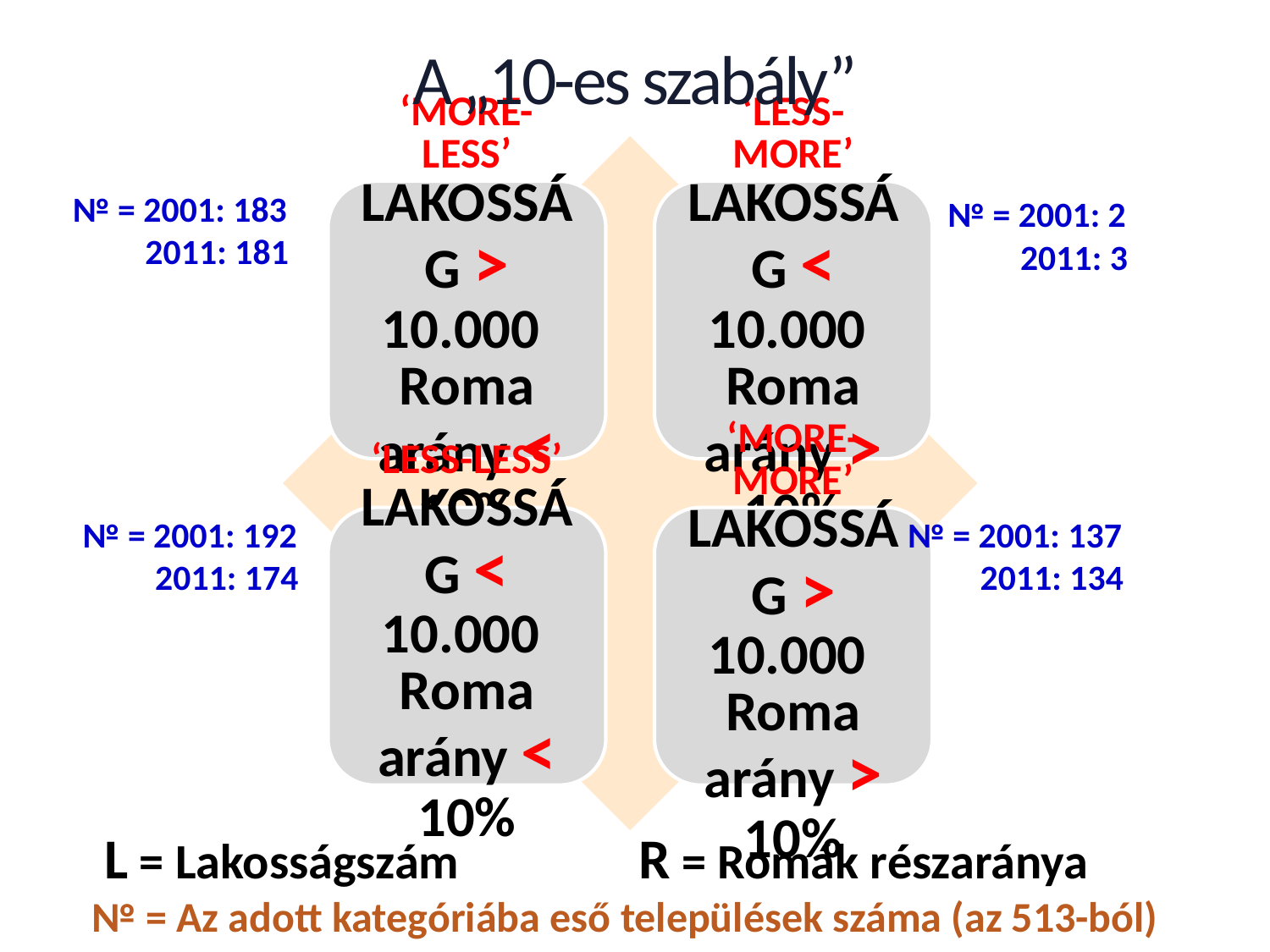

A „10-es szabály”
‘More-Less’
Lakosság > 10.000
Roma arány < 10%
Roma arány > 10%
‘Less-Less’
Roma arány < 10%
Lakosság > 10.000
Roma arány > 10%
№ = 2001: 183
         2011: 181
№ = 2001: 2
         2011: 3
№ = 2001: 192
         2011: 174
№ = 2001: 137
         2011: 134
L = Lakosságszám                R = Romák részaránya
№ = Az adott kategóriába eső települések száma (az 513-ból)